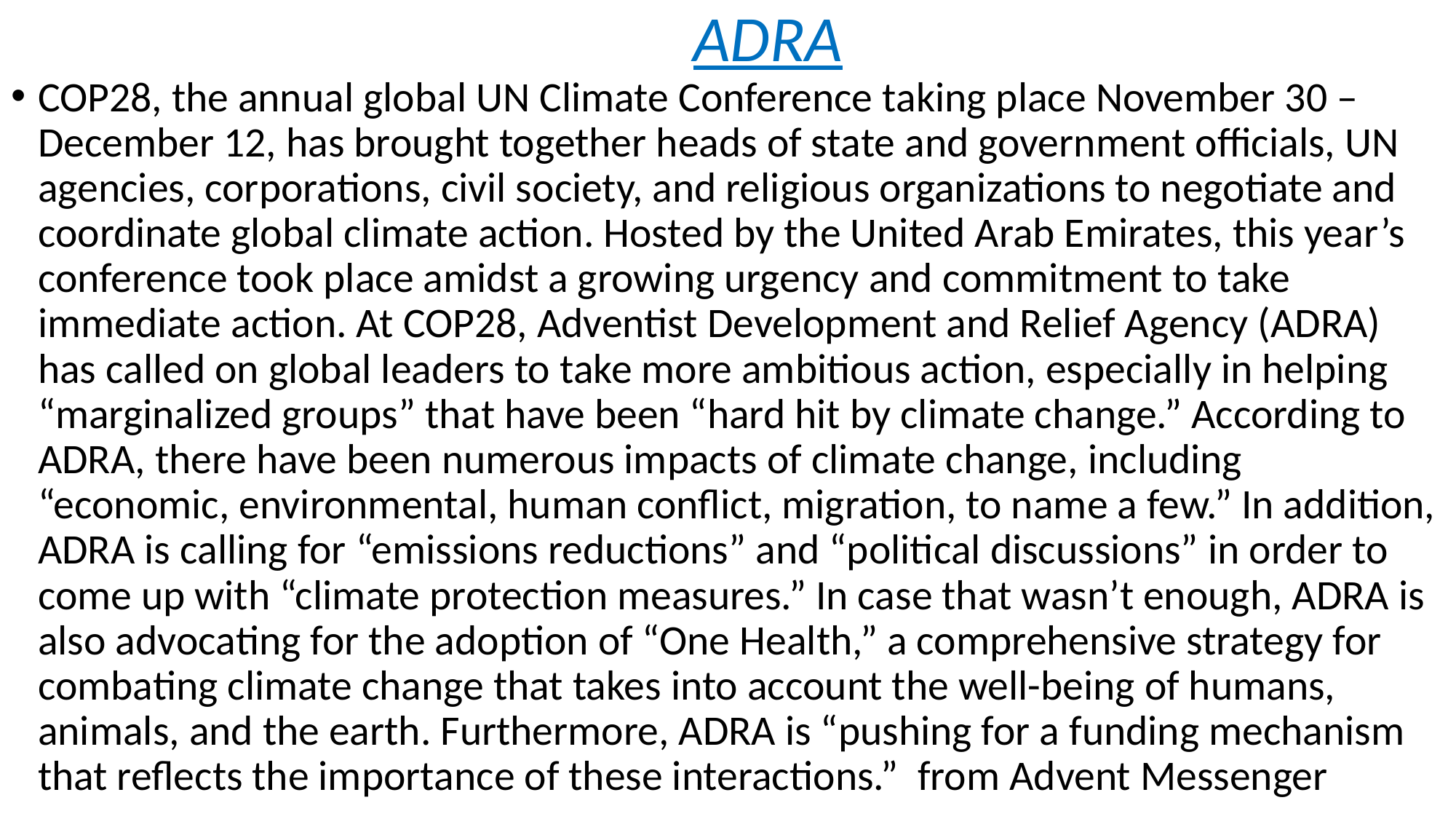

# ADRA
COP28, the annual global UN Climate Conference taking place November 30 – December 12, has brought together heads of state and government officials, UN agencies, corporations, civil society, and religious organizations to negotiate and coordinate global climate action. Hosted by the United Arab Emirates, this year’s conference took place amidst a growing urgency and commitment to take immediate action. At COP28, Adventist Development and Relief Agency (ADRA) has called on global leaders to take more ambitious action, especially in helping “marginalized groups” that have been “hard hit by climate change.” According to ADRA, there have been numerous impacts of climate change, including “economic, environmental, human conflict, migration, to name a few.” In addition, ADRA is calling for “emissions reductions” and “political discussions” in order to come up with “climate protection measures.” In case that wasn’t enough, ADRA is also advocating for the adoption of “One Health,” a comprehensive strategy for combating climate change that takes into account the well-being of humans, animals, and the earth. Furthermore, ADRA is “pushing for a funding mechanism that reflects the importance of these interactions.”  from Advent Messenger